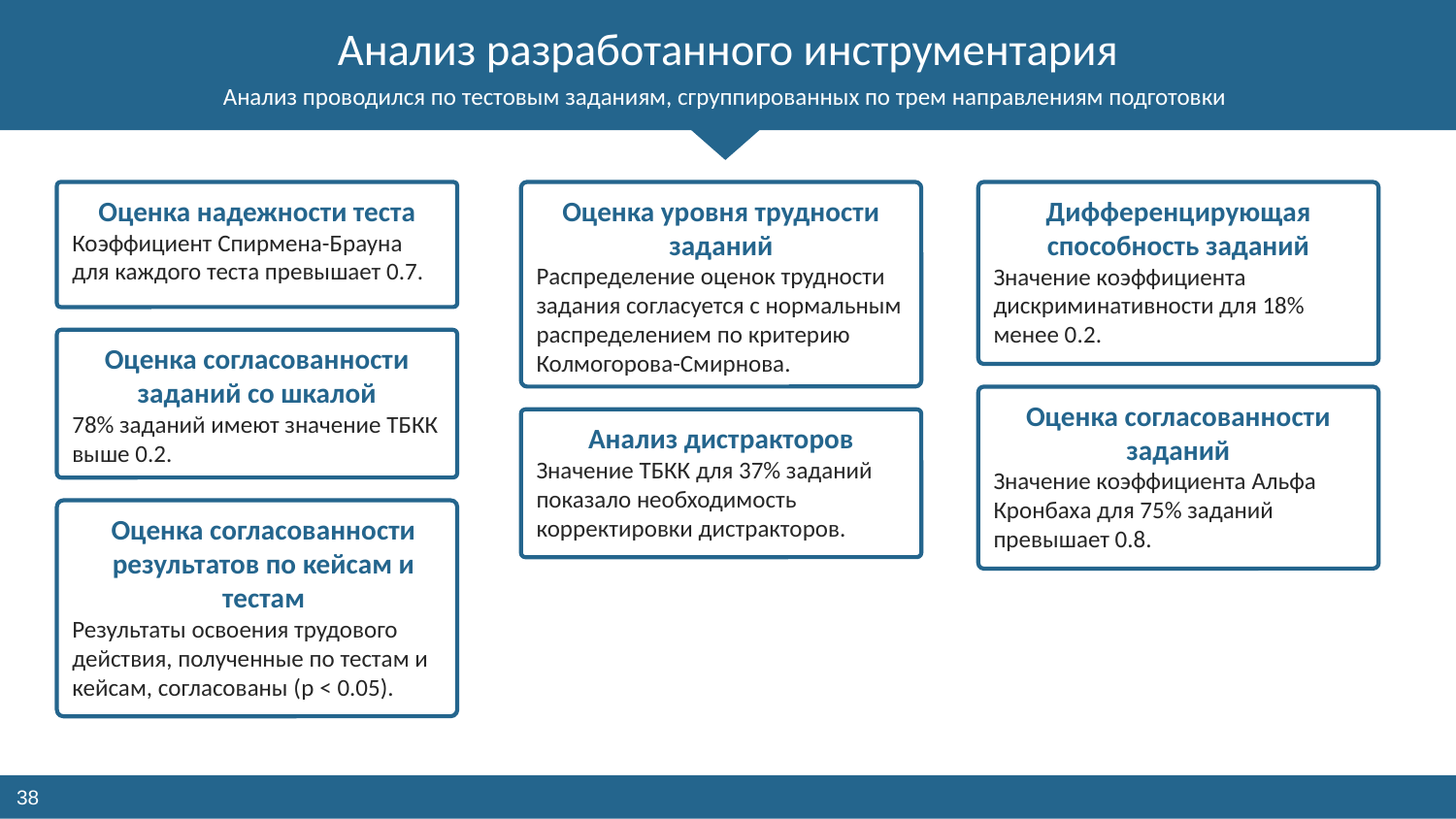

# Анализ разработанного инструментария
Анализ проводился по тестовым заданиям, сгруппированных по трем направлениям подготовки

Оценка надежности теста
Коэффициент Спирмена-Брауна для каждого теста превышает 0.7.
Оценка уровня трудности заданий
Распределение оценок трудности задания согласуется с нормальным распределением по критерию Колмогорова-Смирнова.
Дифференцирующая способность заданий
Значение коэффициента дискриминативности для 18% менее 0.2.

Оценка согласованности заданий со шкалой
78% заданий имеют значение ТБКК выше 0.2.

Оценка согласованности заданий
Значение коэффициента Альфа Кронбаха для 75% заданий превышает 0.8.

Анализ дистракторов
Значение ТБКК для 37% заданий показало необходимость корректировки дистракторов.

Оценка согласованности результатов по кейсам и тестам
Результаты освоения трудового действия, полученные по тестам и кейсам, согласованы (p < 0.05).